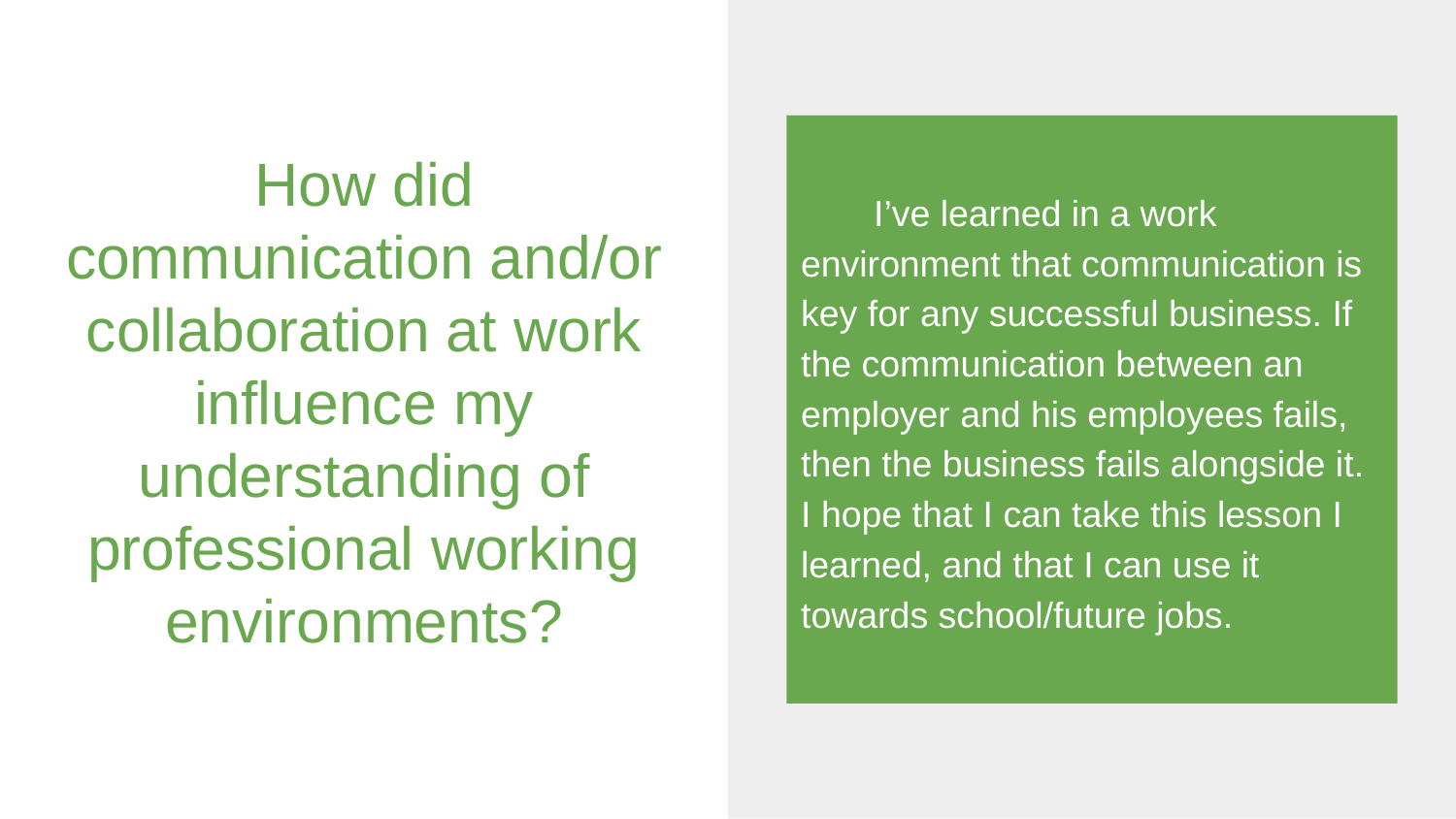

# How did communication and/or collaboration at work influence my understanding of professional working environments?
I’ve learned in a work environment that communication is key for any successful business. If the communication between an employer and his employees fails, then the business fails alongside it. I hope that I can take this lesson I learned, and that I can use it towards school/future jobs.